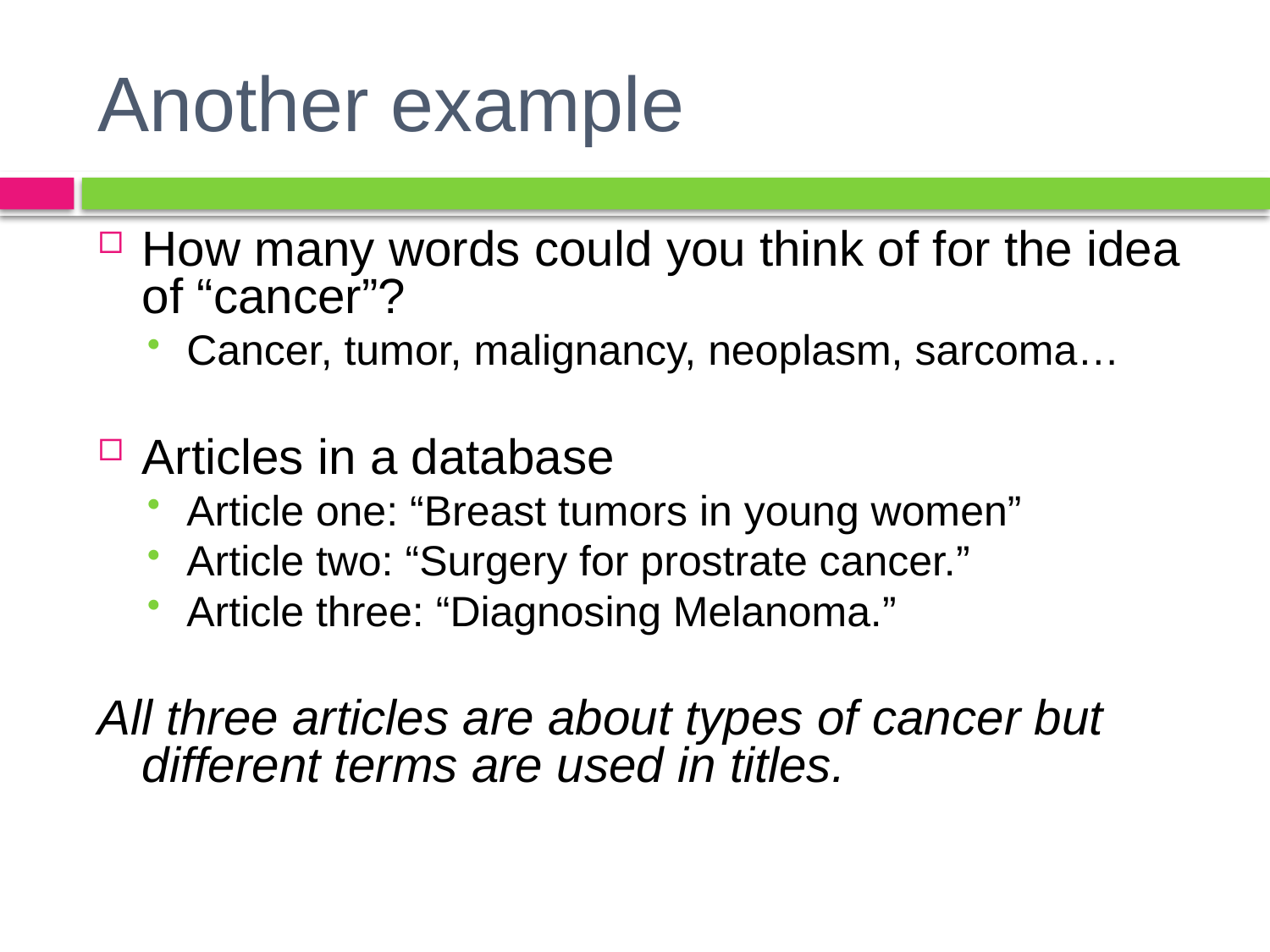

# Another example
How many words could you think of for the idea of “cancer”?
Cancer, tumor, malignancy, neoplasm, sarcoma…

Articles in a database
Article one: “Breast tumors in young women”
Article two: “Surgery for prostrate cancer.”
Article three: “Diagnosing Melanoma.”

All three articles are about types of cancer but different terms are used in titles.